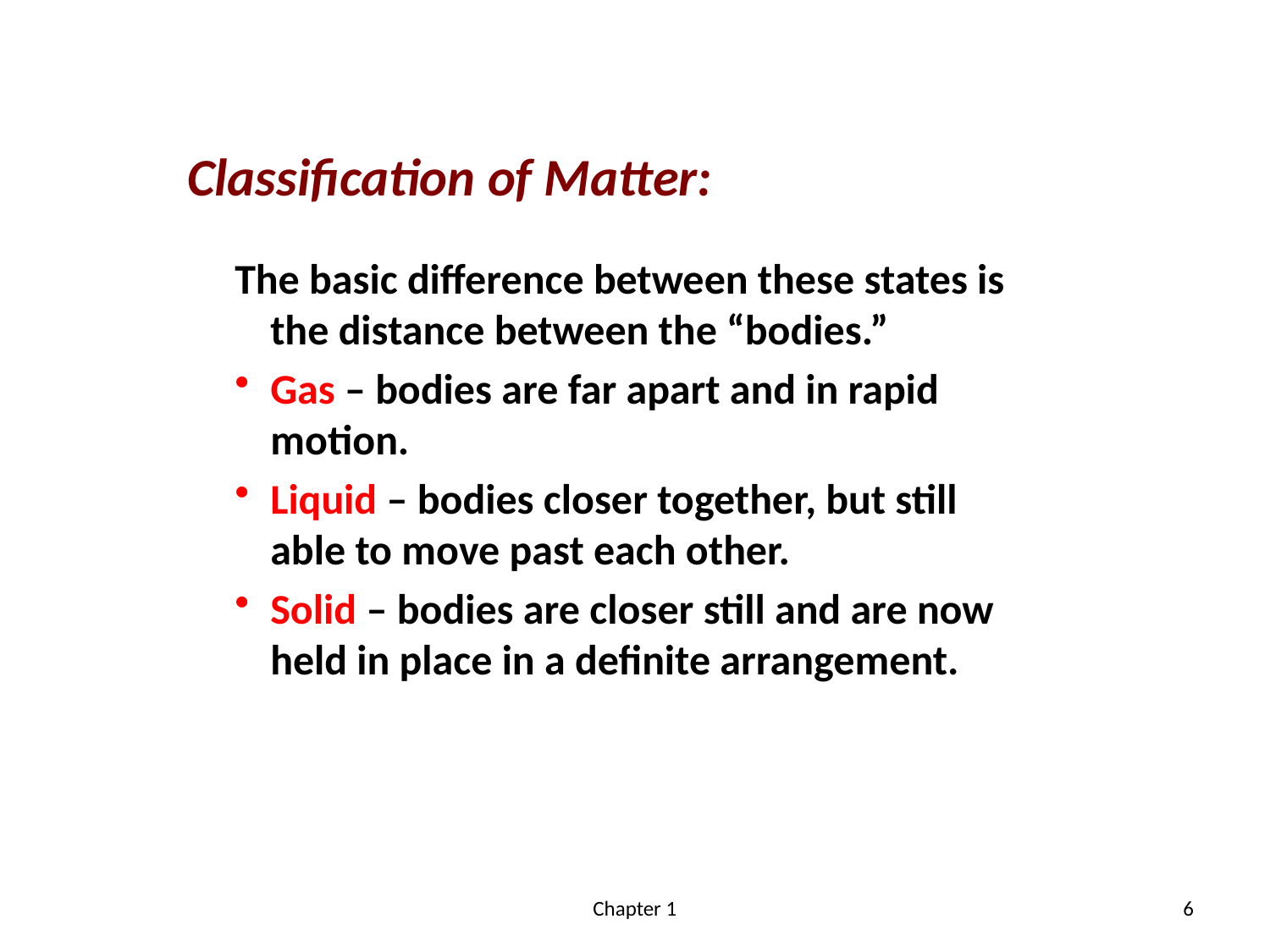

Classification of Matter:
The basic difference between these states is the distance between the “bodies.”
Gas – bodies are far apart and in rapid motion.
Liquid – bodies closer together, but still able to move past each other.
Solid – bodies are closer still and are now held in place in a definite arrangement.
Chapter 1
6